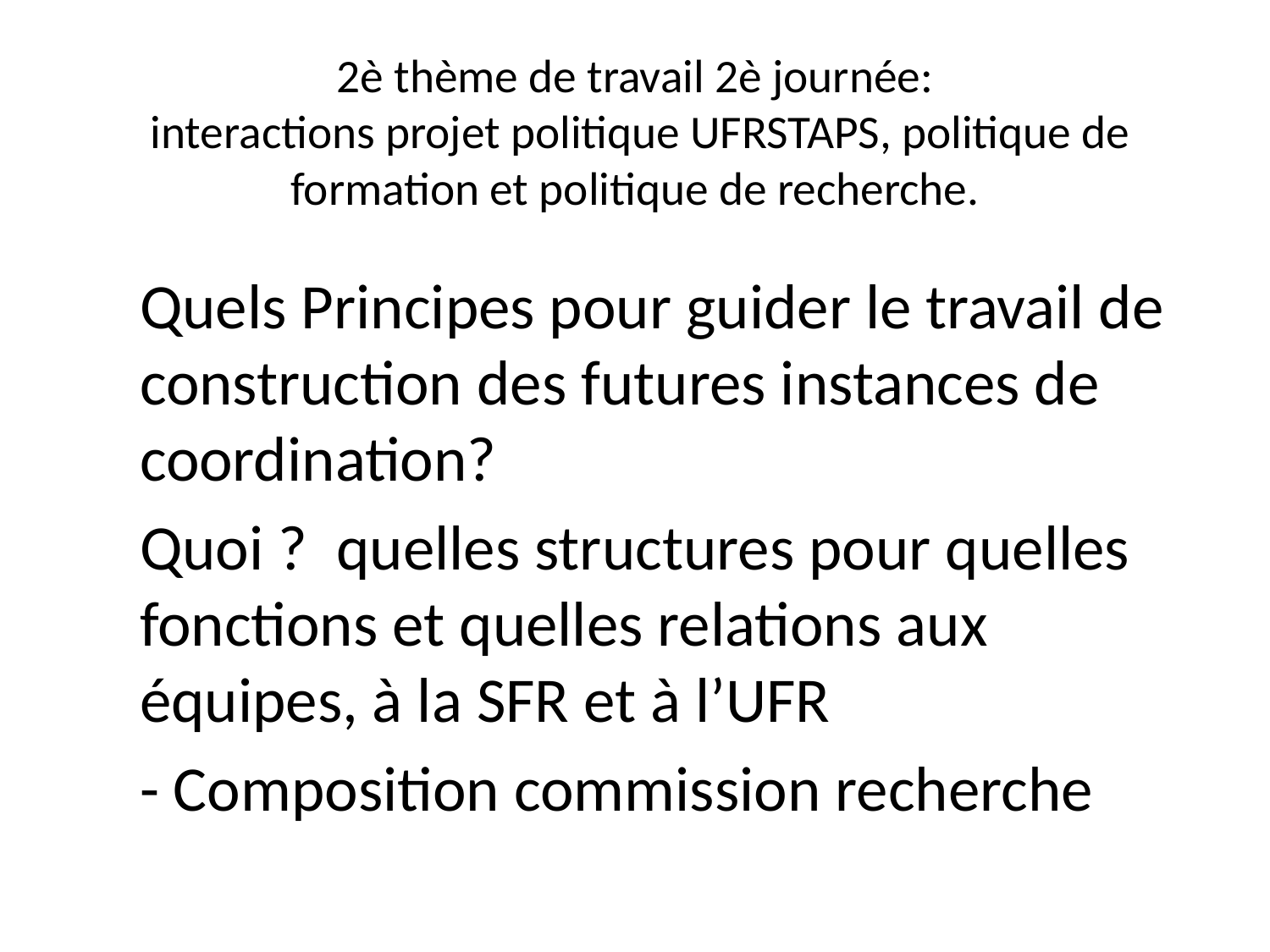

# 2è thème de travail 2è journée: interactions projet politique UFRSTAPS, politique de formation et politique de recherche.
Quels Principes pour guider le travail de construction des futures instances de coordination?
Quoi ?  quelles structures pour quelles fonctions et quelles relations aux équipes, à la SFR et à l’UFR
- Composition commission recherche